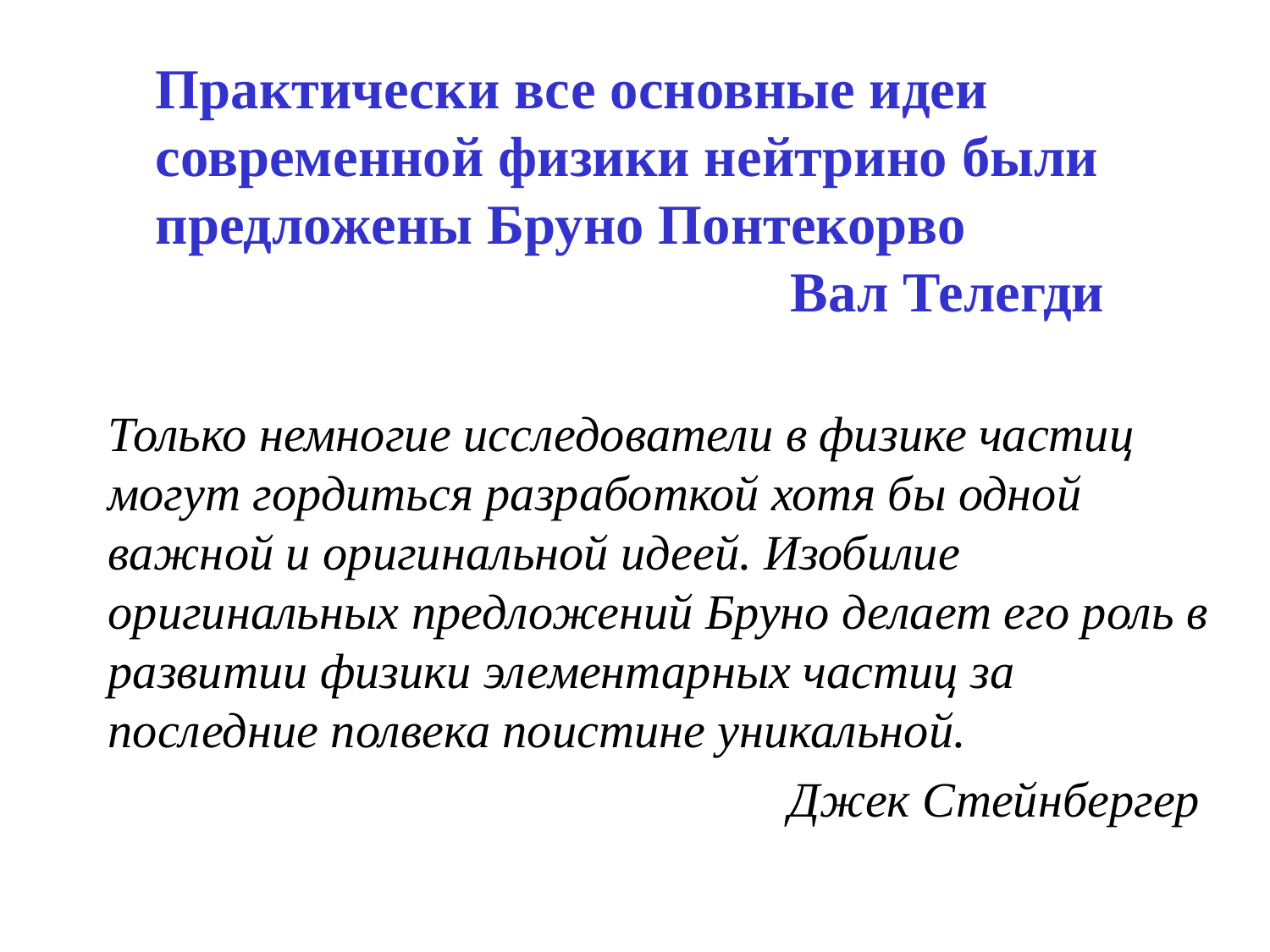

Практически все основные идеи современной физики нейтрино были предложены Бруно Понтекорво							Вал Телегди

Только немногие исследователи в физике частиц могут гордиться разработкой хотя бы одной важной и оригинальной идеей. Изобилие оригинальных предложений Бруно делает его роль в развитии физики элементарных частиц за последние полвека поистине уникальной.
Джек Стейнбергер

#